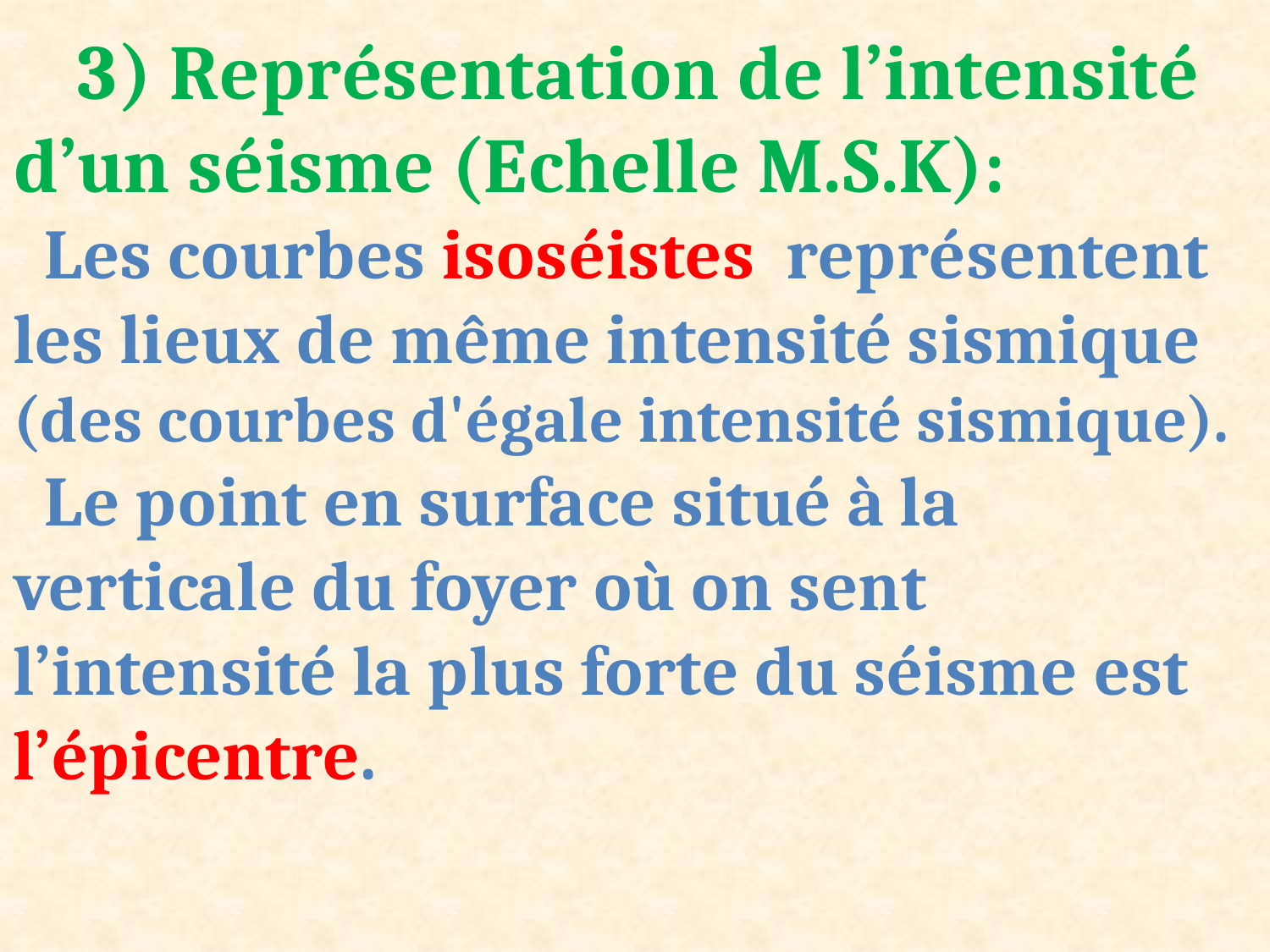

3) Représentation de l’intensité d’un séisme (Echelle M.S.K):
  Les courbes isoséistes  représentent les lieux de même intensité sismique (des courbes d'égale intensité sismique).
  Le point en surface situé à la verticale du foyer où on sent l’intensité la plus forte du séisme est l’épicentre.